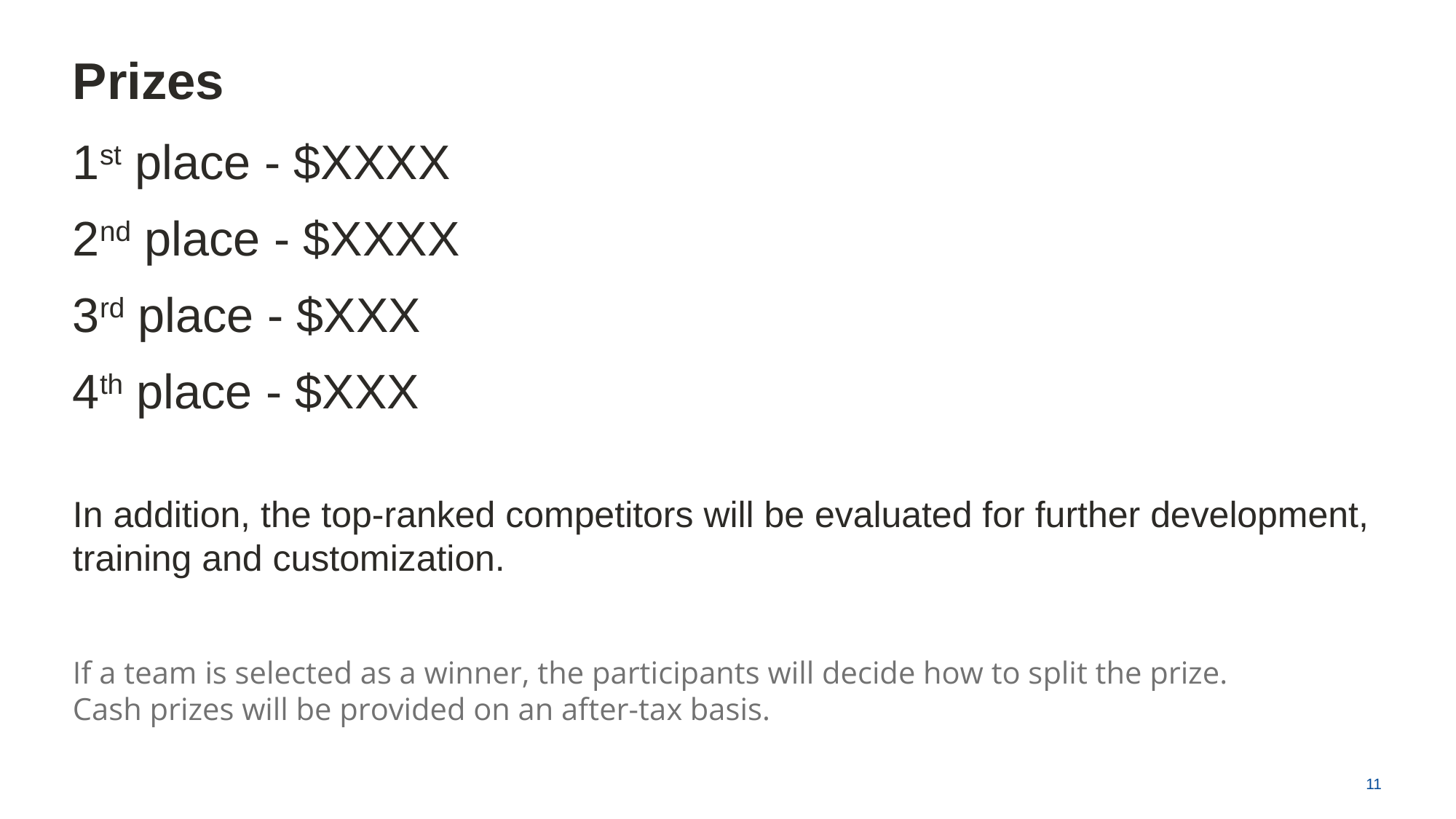

# Prizes
1st place - $XXXX
2nd place - $XXXX
3rd place - $XXX
4th place - $XXX

In addition, the top-ranked competitors will be evaluated for further development, training and customization.

If a team is selected as a winner, the participants will decide how to split the prize.
Cash prizes will be provided on an after-tax basis.

11